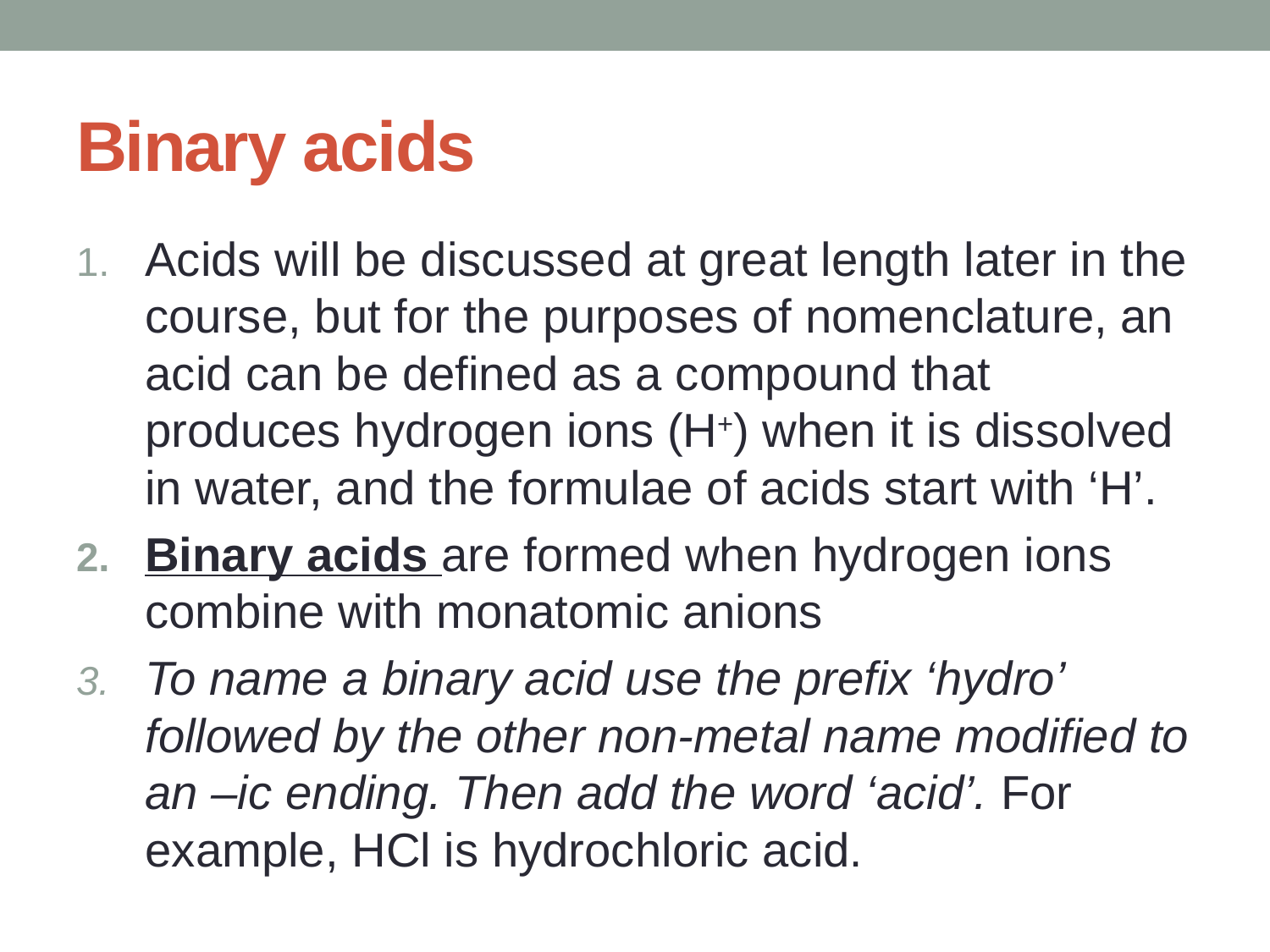

# Binary acids
Acids will be discussed at great length later in the course, but for the purposes of nomenclature, an acid can be defined as a compound that produces hydrogen ions (H+) when it is dissolved in water, and the formulae of acids start with ‘H’.
Binary acids are formed when hydrogen ions combine with monatomic anions
To name a binary acid use the prefix ‘hydro’ followed by the other non-metal name modified to an –ic ending. Then add the word ‘acid’. For example, HCl is hydrochloric acid.